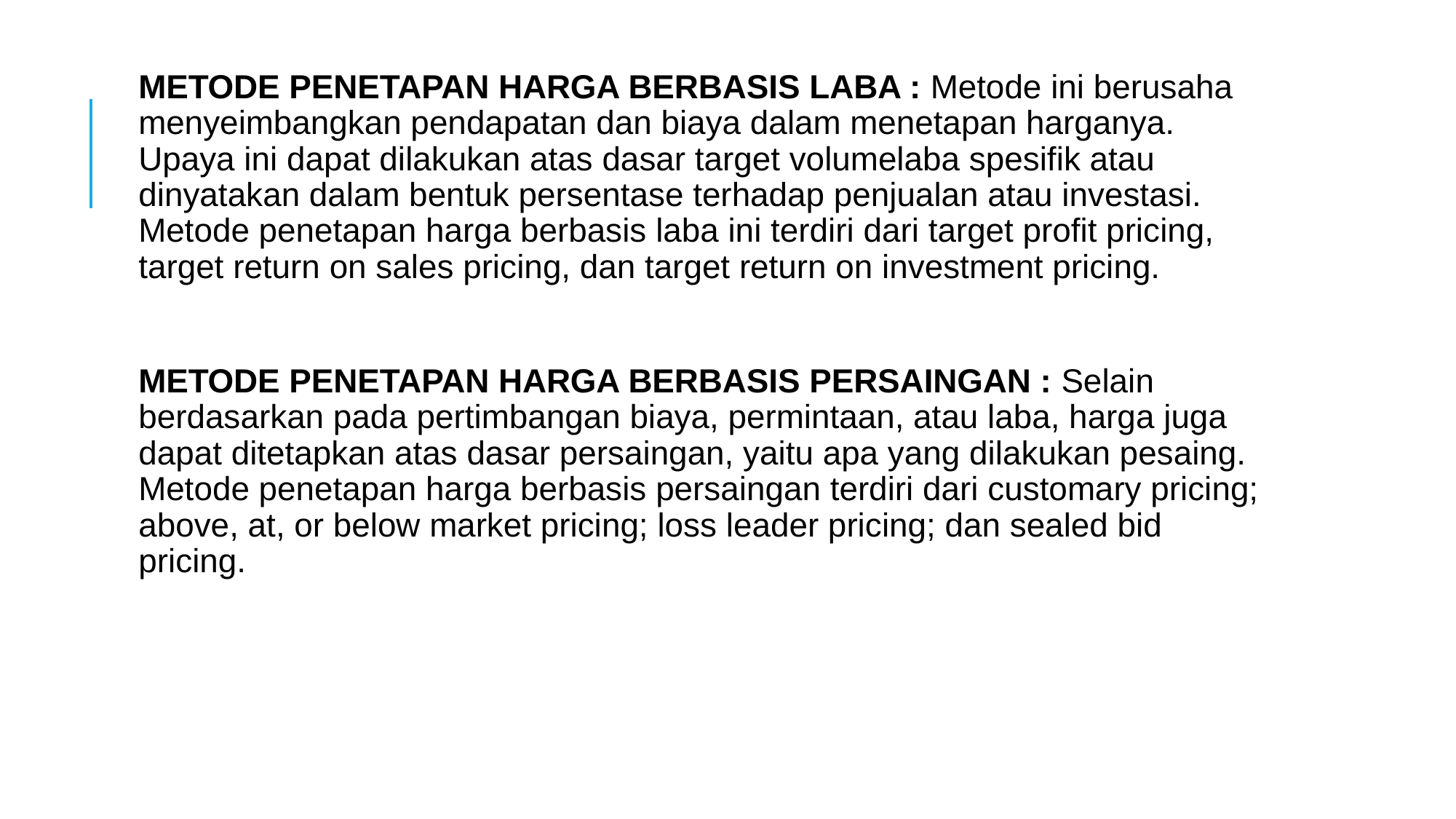

METODE PENETAPAN HARGA BERBASIS LABA : Metode ini berusaha menyeimbangkan pendapatan dan biaya dalam menetapan harganya. Upaya ini dapat dilakukan atas dasar target volumelaba spesifik atau dinyatakan dalam bentuk persentase terhadap penjualan atau investasi. Metode penetapan harga berbasis laba ini terdiri dari target profit pricing, target return on sales pricing, dan target return on investment pricing.

METODE PENETAPAN HARGA BERBASIS PERSAINGAN : Selain berdasarkan pada pertimbangan biaya, permintaan, atau laba, harga juga dapat ditetapkan atas dasar persaingan, yaitu apa yang dilakukan pesaing. Metode penetapan harga berbasis persaingan terdiri dari customary pricing; above, at, or below market pricing; loss leader pricing; dan sealed bid pricing.